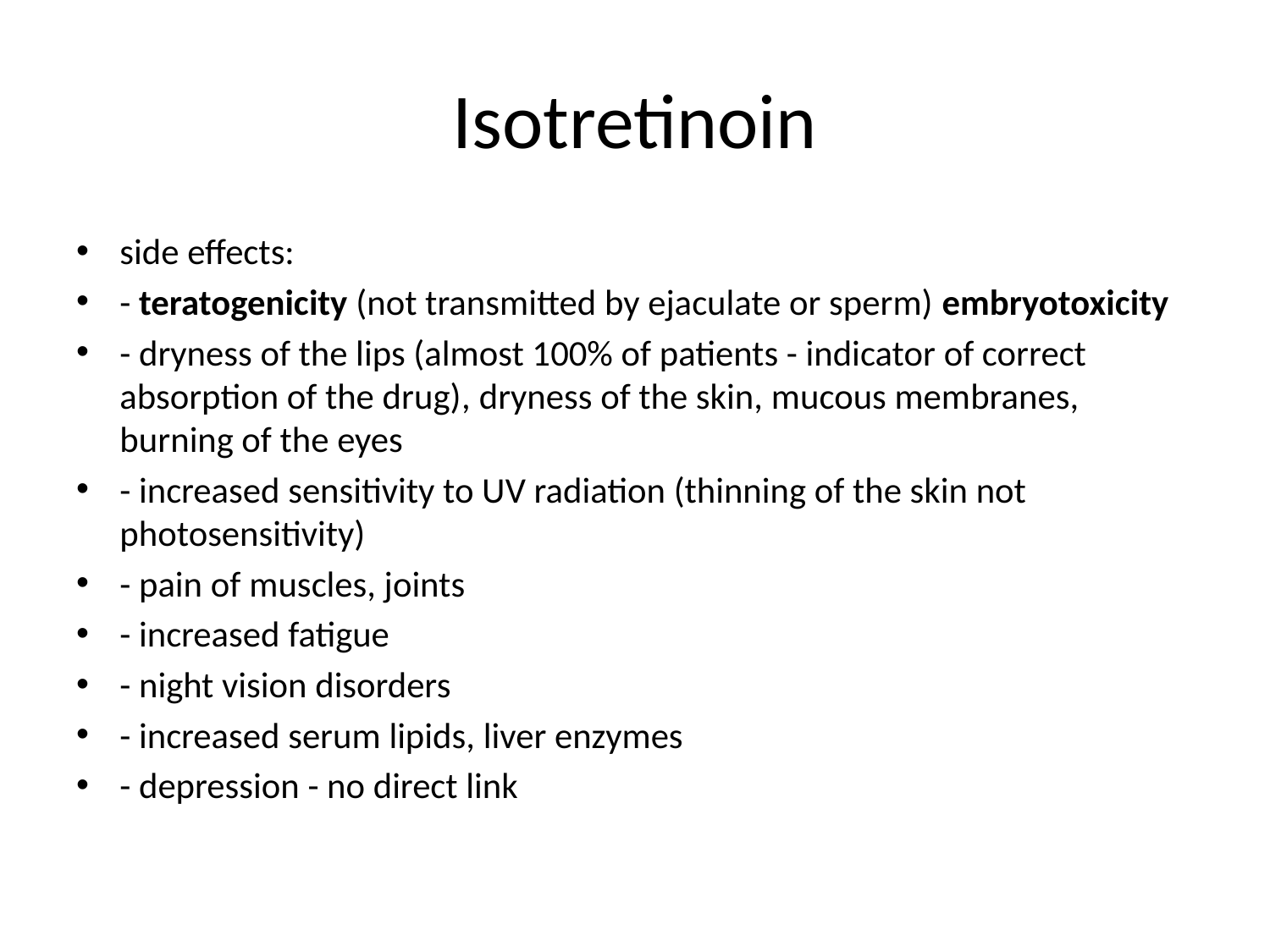

# Isotretinoin
side effects:
- teratogenicity (not transmitted by ejaculate or sperm) embryotoxicity
- dryness of the lips (almost 100% of patients - indicator of correct absorption of the drug), dryness of the skin, mucous membranes, burning of the eyes
- increased sensitivity to UV radiation (thinning of the skin not photosensitivity)
- pain of muscles, joints
- increased fatigue
- night vision disorders
- increased serum lipids, liver enzymes
- depression - no direct link